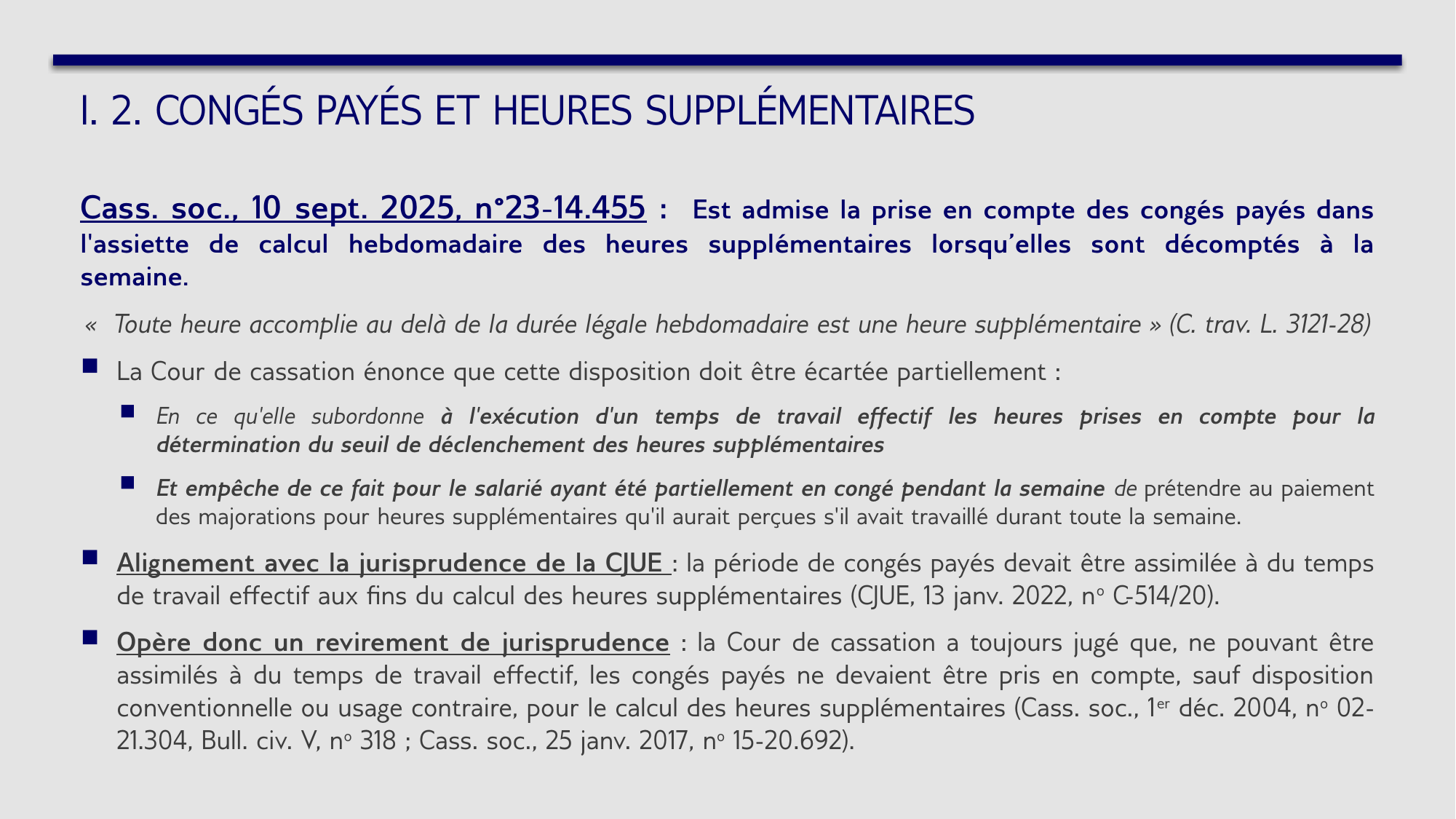

# I. 2. Congés payés et heures supplémentaires
Cass. soc., 10 sept. 2025, n°23-14.455 :  Est admise la prise en compte des congés payés dans l'assiette de calcul hebdomadaire des heures supplémentaires lorsqu’elles sont décomptés à la semaine.
«  Toute heure accomplie au delà de la durée légale hebdomadaire est une heure supplémentaire » (C. trav. L. 3121-28)
La Cour de cassation énonce que cette disposition doit être écartée partiellement :
En ce qu'elle subordonne à l'exécution d'un temps de travail effectif les heures prises en compte pour la détermination du seuil de déclenchement des heures supplémentaires
Et empêche de ce fait pour le salarié ayant été partiellement en congé pendant la semaine de prétendre au paiement des majorations pour heures supplémentaires qu'il aurait perçues s'il avait travaillé durant toute la semaine.
Alignement avec la jurisprudence de la CJUE : la période de congés payés devait être assimilée à du temps de travail effectif aux fins du calcul des heures supplémentaires (CJUE, 13 janv. 2022, no C-514/20).
Opère donc un revirement de jurisprudence : la Cour de cassation a toujours jugé que, ne pouvant être assimilés à du temps de travail effectif, les congés payés ne devaient être pris en compte, sauf disposition conventionnelle ou usage contraire, pour le calcul des heures supplémentaires (Cass. soc., 1er déc. 2004, no 02-21.304, Bull. civ. V, no 318 ; Cass. soc., 25 janv. 2017, no 15-20.692).